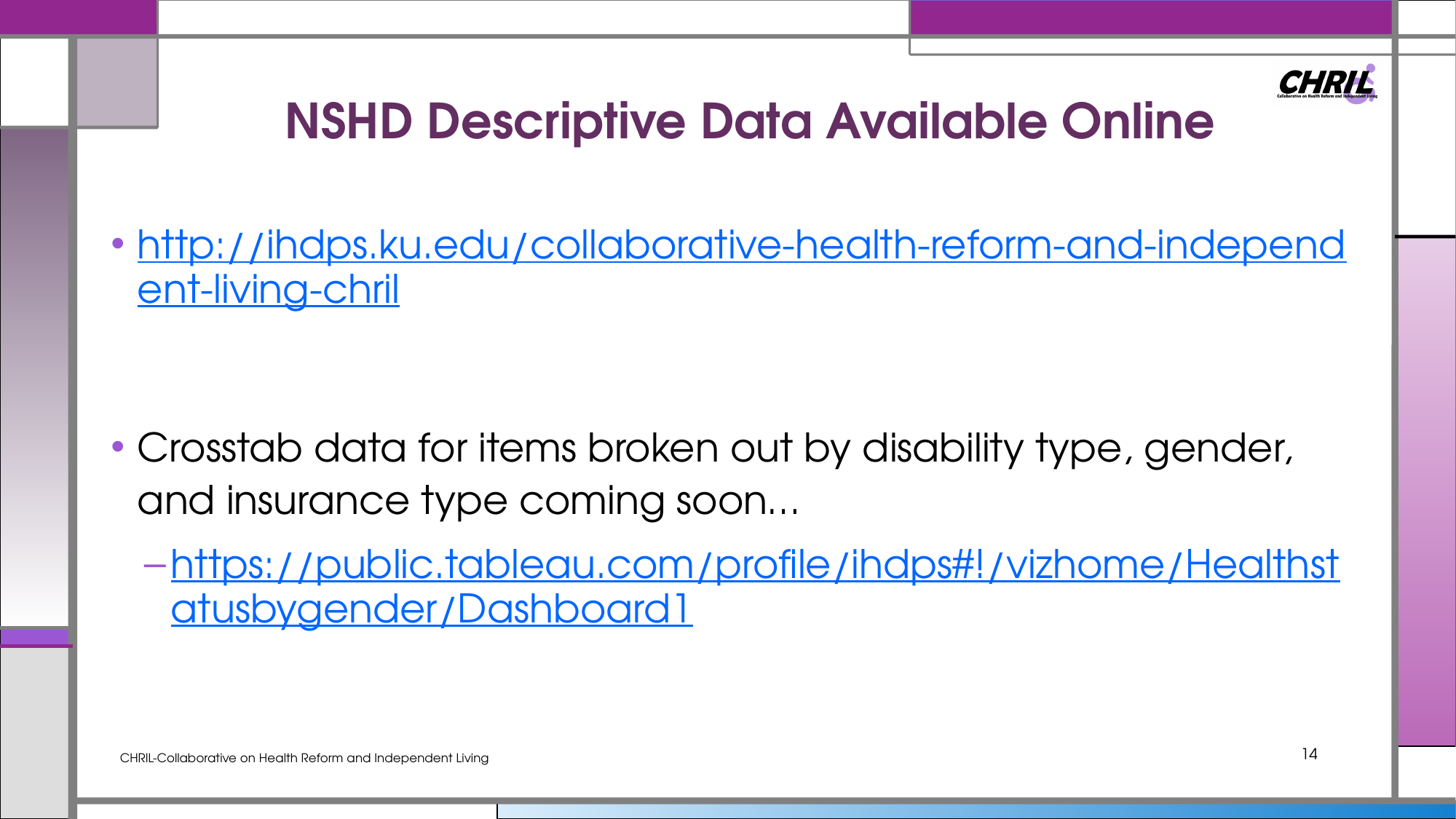

# NSHD Descriptive Data Available Online
http://ihdps.ku.edu/collaborative-health-reform-and-independent-living-chril

Crosstab data for items broken out by disability type, gender, and insurance type coming soon…
https://public.tableau.com/profile/ihdps#!/vizhome/Healthstatusbygender/Dashboard1

CHRIL-Collaborative on Health Reform and Independent Living
14